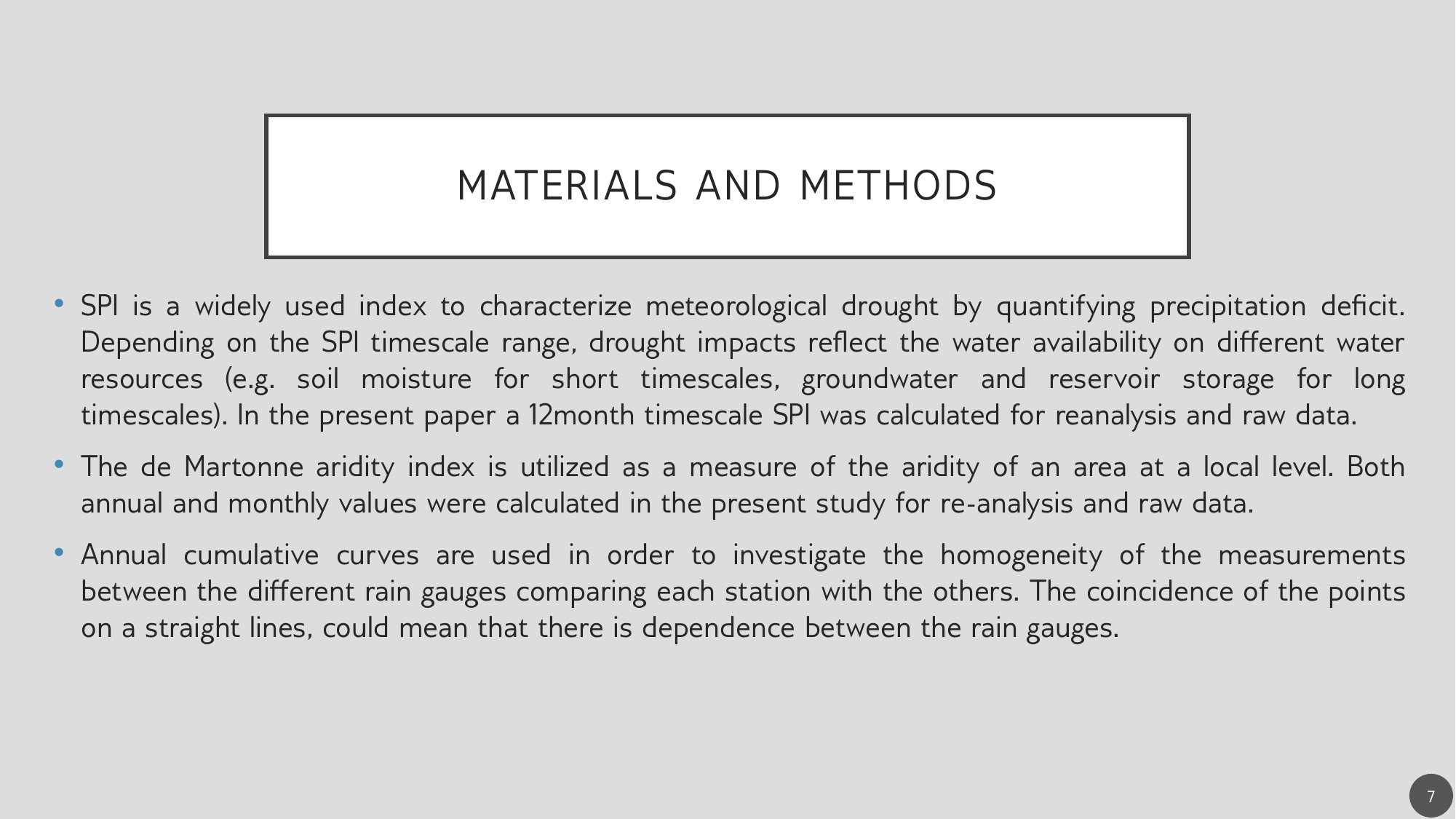

# Materials and Methods
SPI is a widely used index to characterize meteorological drought by quantifying precipitation deficit. Depending on the SPI timescale range, drought impacts reflect the water availability on different water resources (e.g. soil moisture for short timescales, groundwater and reservoir storage for long timescales). In the present paper a 12month timescale SPI was calculated for reanalysis and raw data.
The de Martonne aridity index is utilized as a measure of the aridity of an area at a local level. Both annual and monthly values were calculated in the present study for re-analysis and raw data.
Annual cumulative curves are used in order to investigate the homogeneity of the measurements between the different rain gauges comparing each station with the others. The coincidence of the points on a straight lines, could mean that there is dependence between the rain gauges.

7